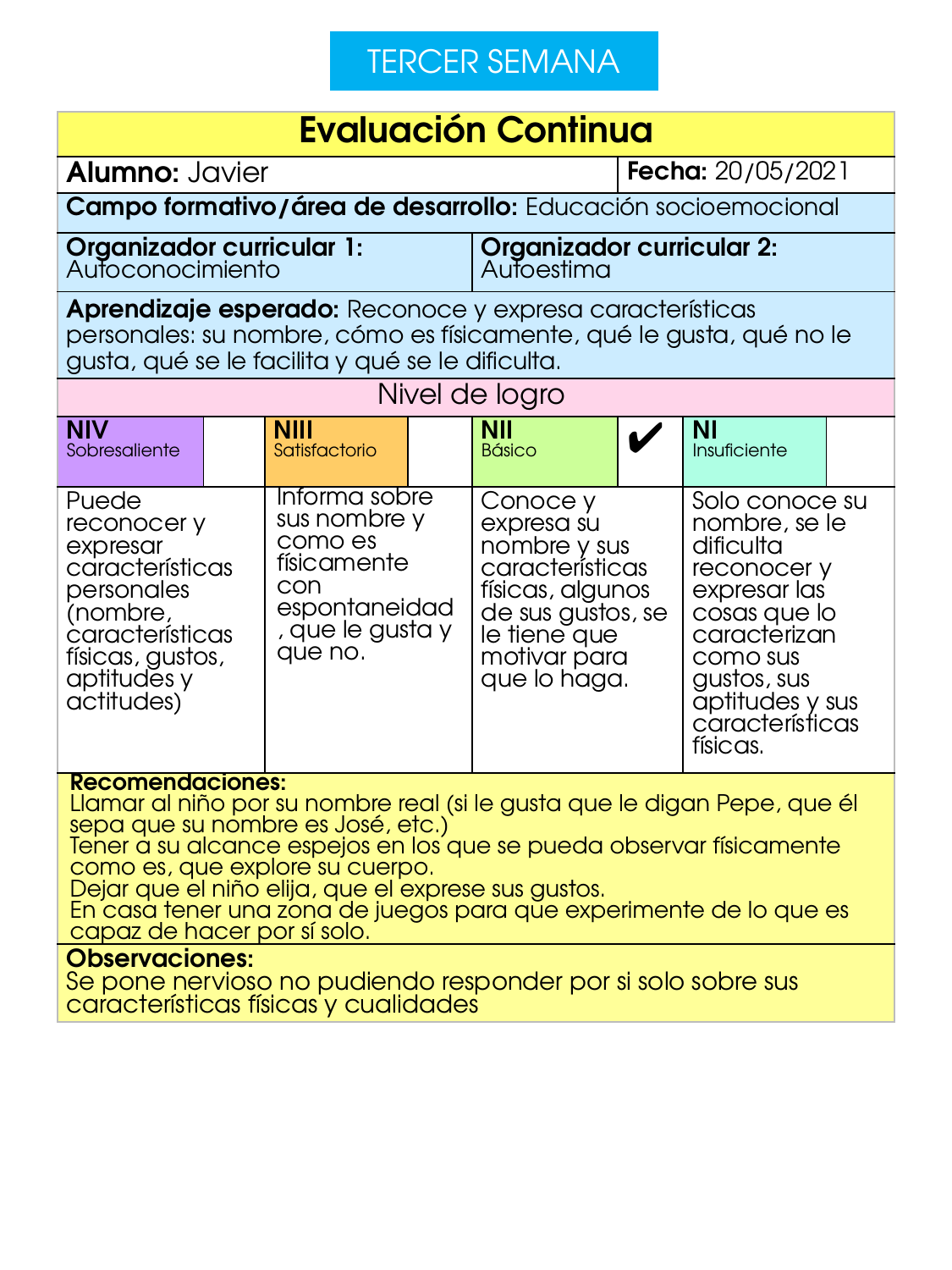

TERCER SEMANA
| Evaluación Continua |  |  |  |  |  |  |  |
| --- | --- | --- | --- | --- | --- | --- | --- |
| Alumno: Javier |  |  |  |  | Fecha: 20/05/2021 |  |  |
| Campo formativo/área de desarrollo: Educación socioemocional |  |  |  |  |  |  |  |
| Organizador curricular 1: Autoconocimiento |  |  |  | Organizador curricular 2: Autoestima |  |  |  |
| Aprendizaje esperado: Reconoce y expresa características personales: su nombre, cómo es físicamente, qué le gusta, qué no le gusta, qué se le facilita y qué se le dificulta. |  |  |  |  |  |  |  |
| Nivel de logro |  |  |  |  |  |  |  |
| NIV Sobresaliente |  | NIII Satisfactorio |  | NII Básico | ✔ | NI Insuficiente |  |
| Puede reconocer y expresar características personales (nombre, características físicas, gustos, aptitudes y actitudes) |  | Informa sobre sus nombre y como es físicamente con espontaneidad, que le gusta y que no. |  | Conoce y expresa su nombre y sus características físicas, algunos de sus gustos, se le tiene que motivar para que lo haga. |  | Solo conoce su nombre, se le dificulta reconocer y expresar las cosas que lo caracterizan como sus gustos, sus aptitudes y sus características físicas. |  |
| Recomendaciones: Llamar al niño por su nombre real (si le gusta que le digan Pepe, que él sepa que su nombre es José, etc.) Tener a su alcance espejos en los que se pueda observar físicamente como es, que explore su cuerpo. Dejar que el niño elija, que el exprese sus gustos. En casa tener una zona de juegos para que experimente de lo que es capaz de hacer por sí solo. |  |  |  |  |  |  |  |
| Observaciones: Se pone nervioso no pudiendo responder por si solo sobre sus características físicas y cualidades |  |  |  |  |  |  |  |